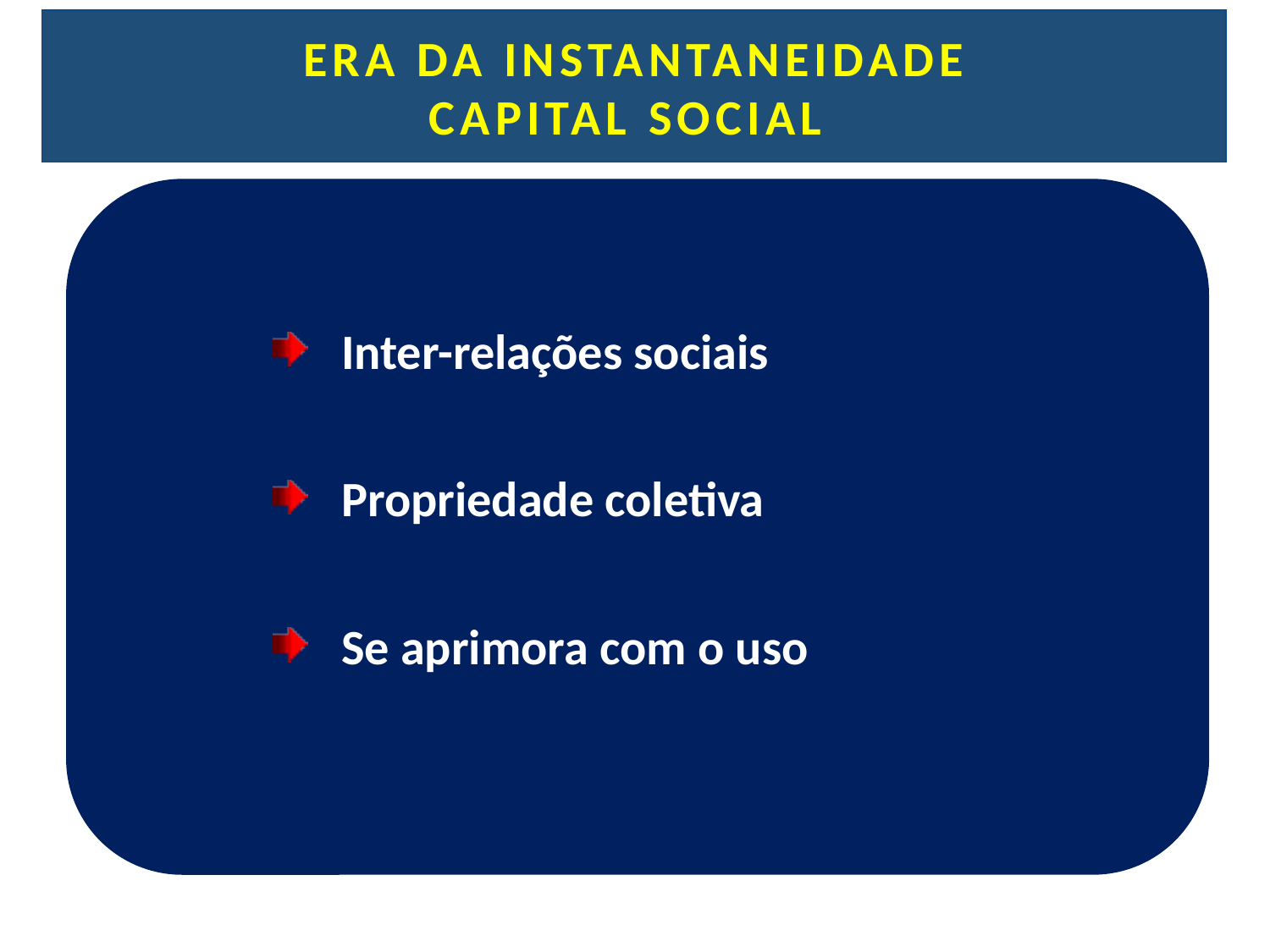

ERA DA INSTANTANEIDADE
CAPITAL SOCIAL
   Inter-relações sociais
   Propriedade coletiva
   Se aprimora com o uso